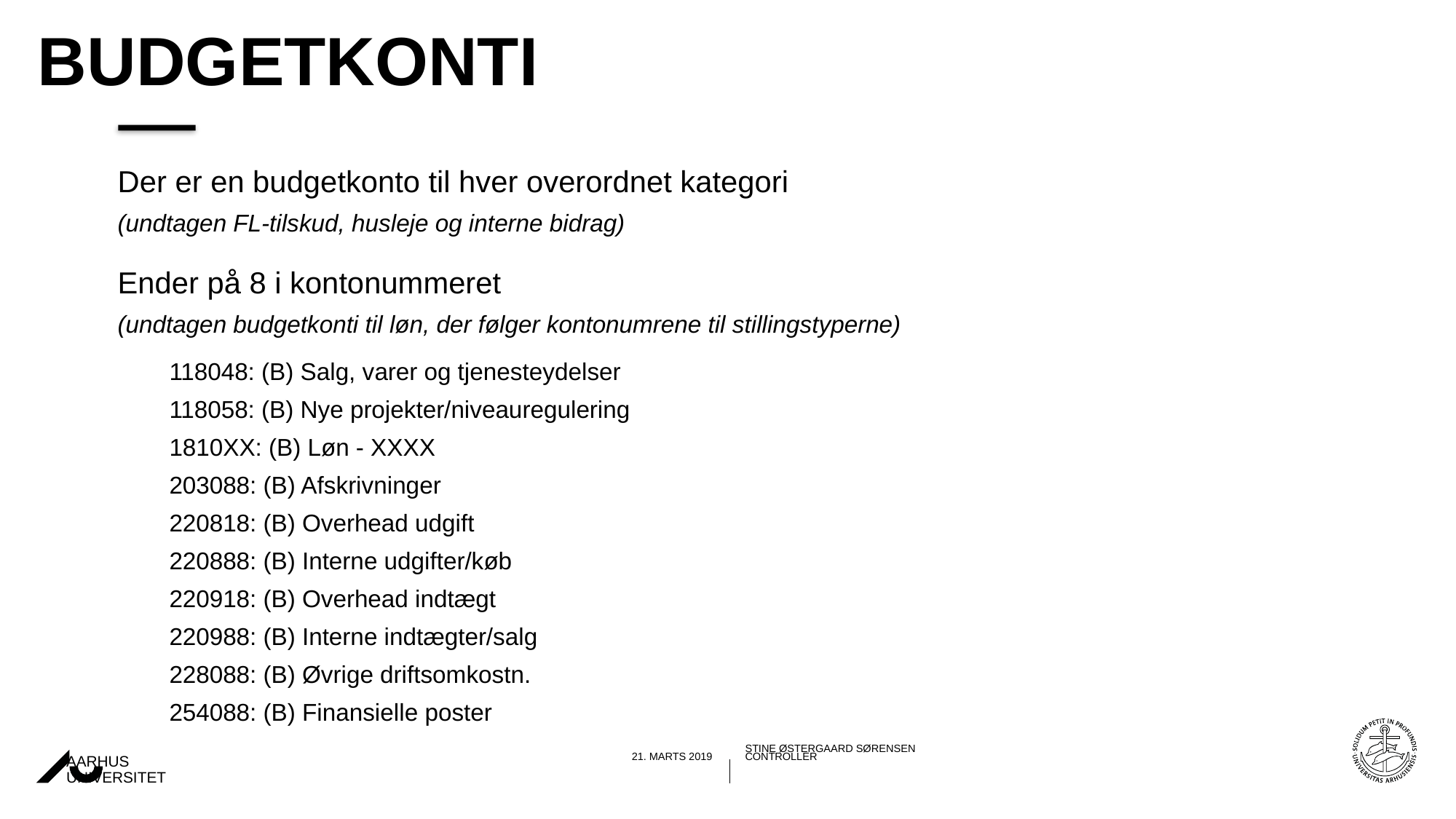

# Budgetkonti
Der er en budgetkonto til hver overordnet kategori
(undtagen FL-tilskud, husleje og interne bidrag)
Ender på 8 i kontonummeret
(undtagen budgetkonti til løn, der følger kontonumrene til stillingstyperne)
118048: (B) Salg, varer og tjenesteydelser
118058: (B) Nye projekter/niveauregulering
1810XX: (B) Løn - XXXX
203088: (B) Afskrivninger
220818: (B) Overhead udgift
220888: (B) Interne udgifter/køb
220918: (B) Overhead indtægt
220988: (B) Interne indtægter/salg
228088: (B) Øvrige driftsomkostn.
254088: (B) Finansielle poster